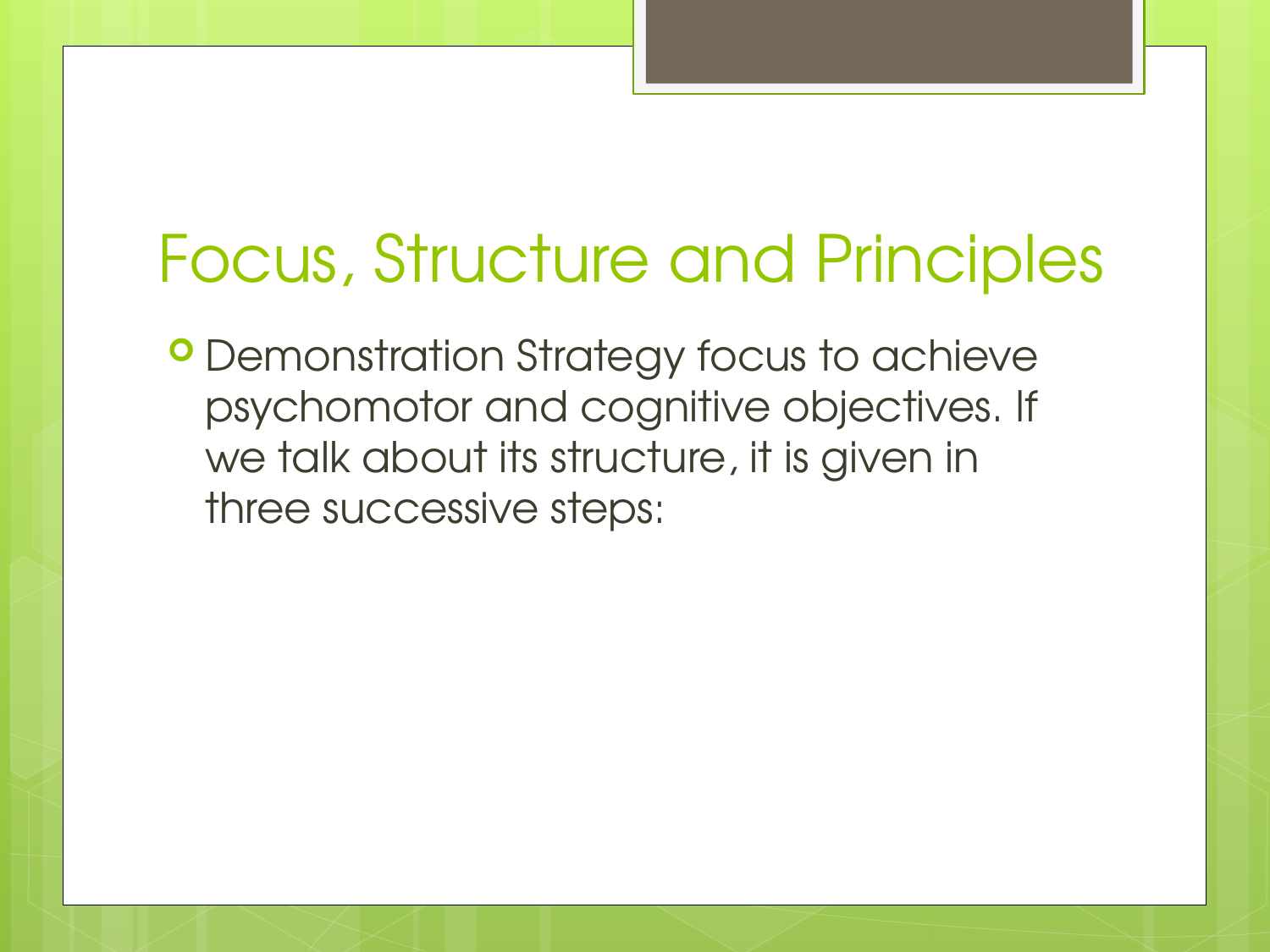

# Focus, Structure and Principles
Demonstration Strategy focus to achieve psychomotor and cognitive objectives. If we talk about its structure, it is given in three successive steps: